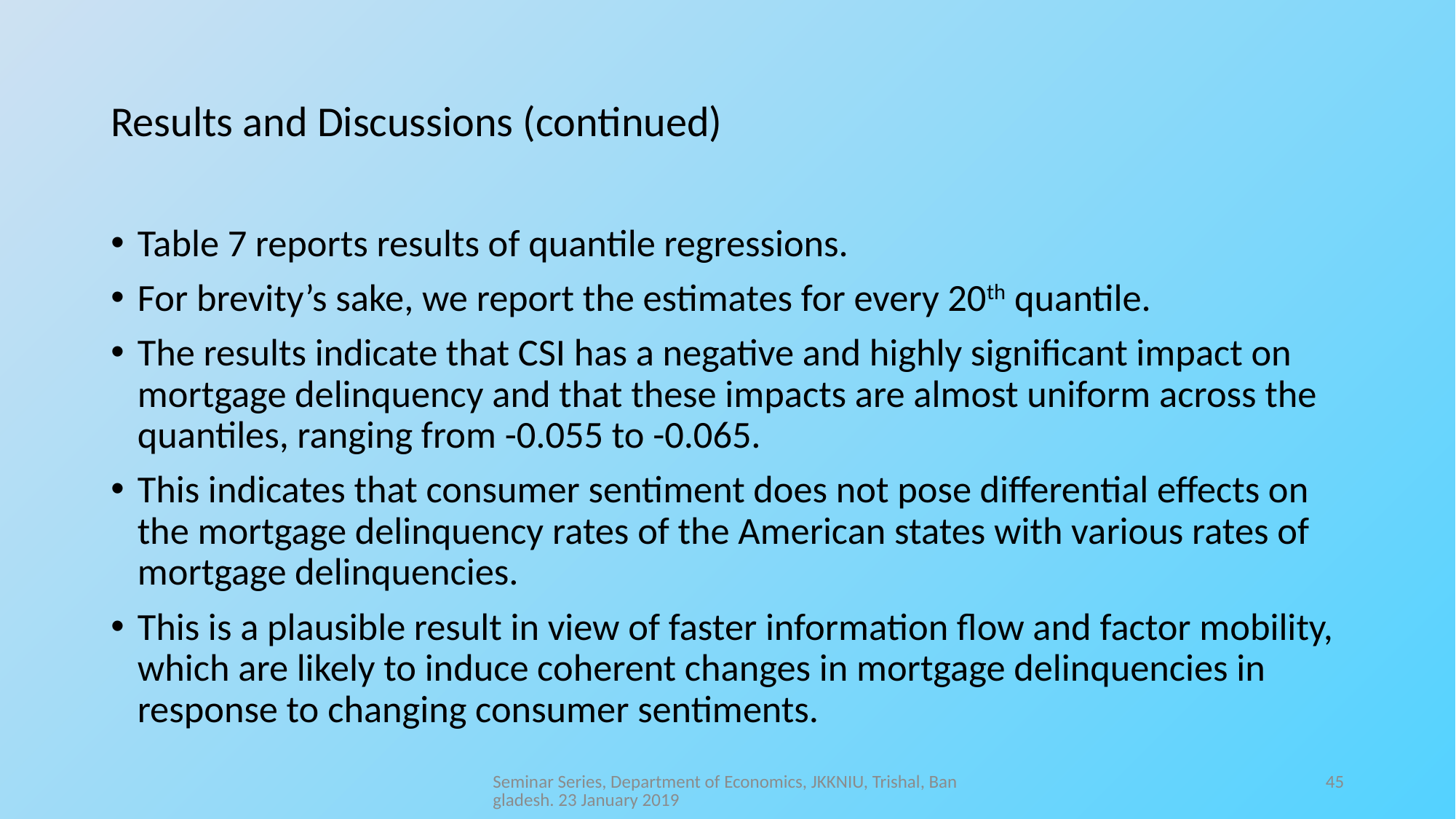

# Results and Discussions (continued)
Table 7 reports results of quantile regressions.
For brevity’s sake, we report the estimates for every 20th quantile.
The results indicate that CSI has a negative and highly significant impact on mortgage delinquency and that these impacts are almost uniform across the quantiles, ranging from -0.055 to -0.065.
This indicates that consumer sentiment does not pose differential effects on the mortgage delinquency rates of the American states with various rates of mortgage delinquencies.
This is a plausible result in view of faster information flow and factor mobility, which are likely to induce coherent changes in mortgage delinquencies in response to changing consumer sentiments.

Seminar Series, Department of Economics, JKKNIU, Trishal, Bangladesh. 23 January 2019
45